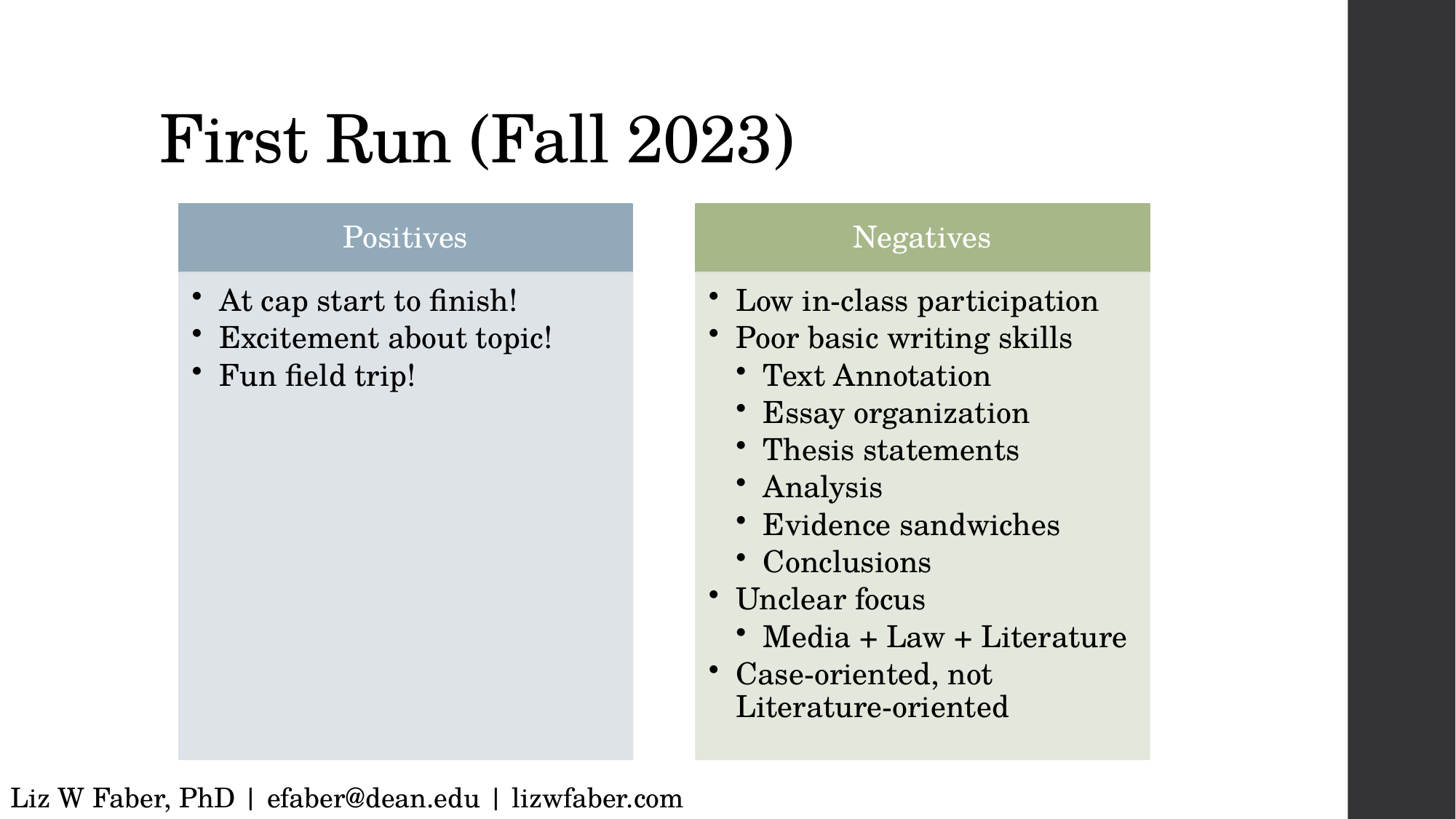

# First Run (Fall 2023)
Positives
At cap start to finish!
Excitement about topic!
Fun field trip!
Negatives
Low in-class participation
Poor basic writing skills
Text Annotation
Essay organization
Thesis statements
Analysis
Evidence sandwiches
Conclusions
Unclear focus
Media + Law + Literature
Case-oriented, not Literature-oriented
Liz W Faber, PhD | efaber@dean.edu | lizwfaber.com